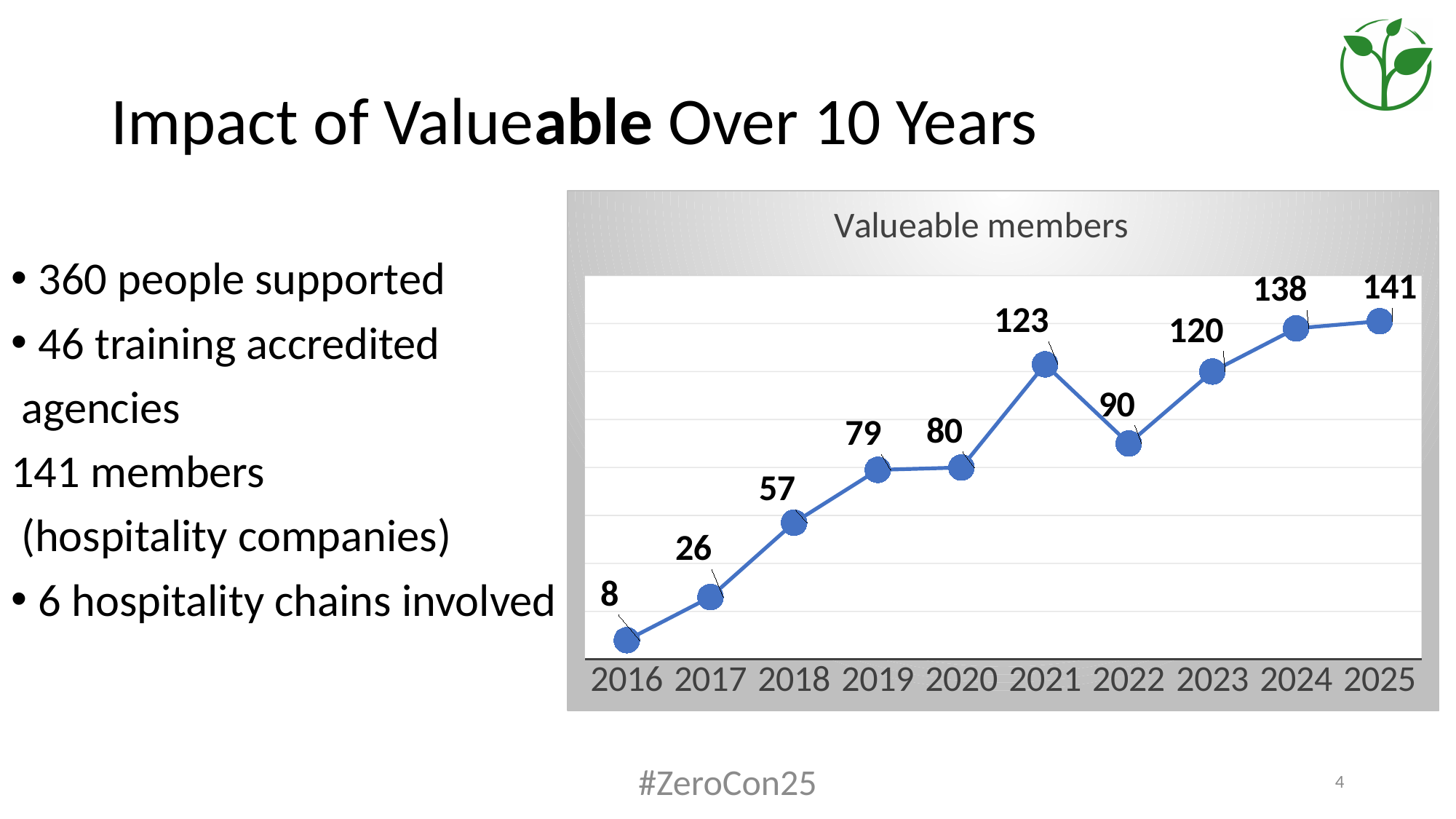

# Impact of Valueable Over 10 Years

### Chart: Valueable members

| Category | Colonna2 |
|---|---|
| 2016 | 8.0 |
| 2017 | 26.0 |
| 2018 | 57.0 |
| 2019 | 79.0 |
| 2020 | 80.0 |
| 2021 | 123.0 |
| 2022 | 90.0 |
| 2023 | 120.0 |
| 2024 | 138.0 |
| 2025 | 141.0 |
360 people supported
46 training accredited
 agencies
141 members
 (hospitality companies)
6 hospitality chains involved

#ZeroCon25
4